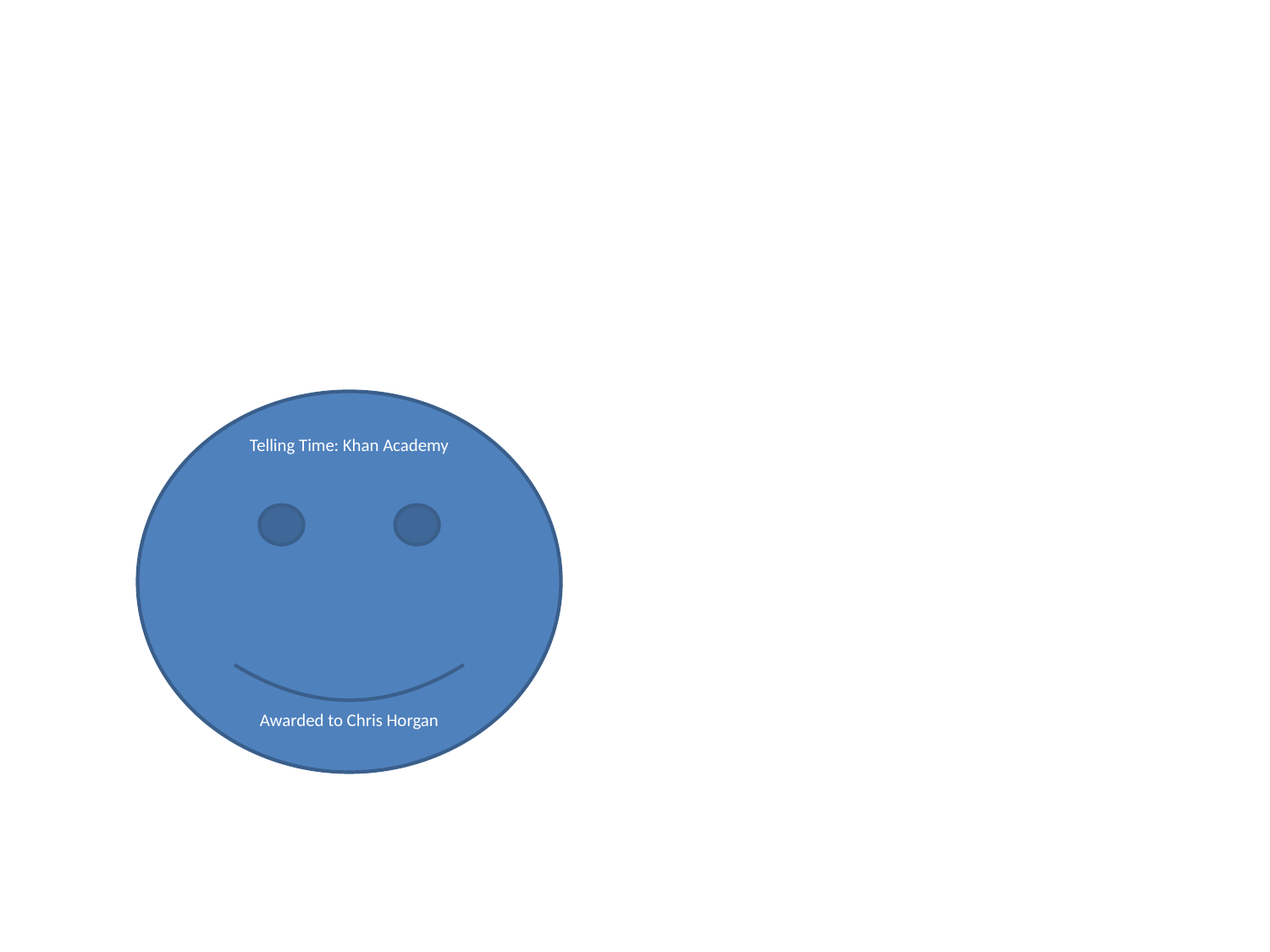

#

Telling Time: Khan Academy

Awarded to Chris Horgan